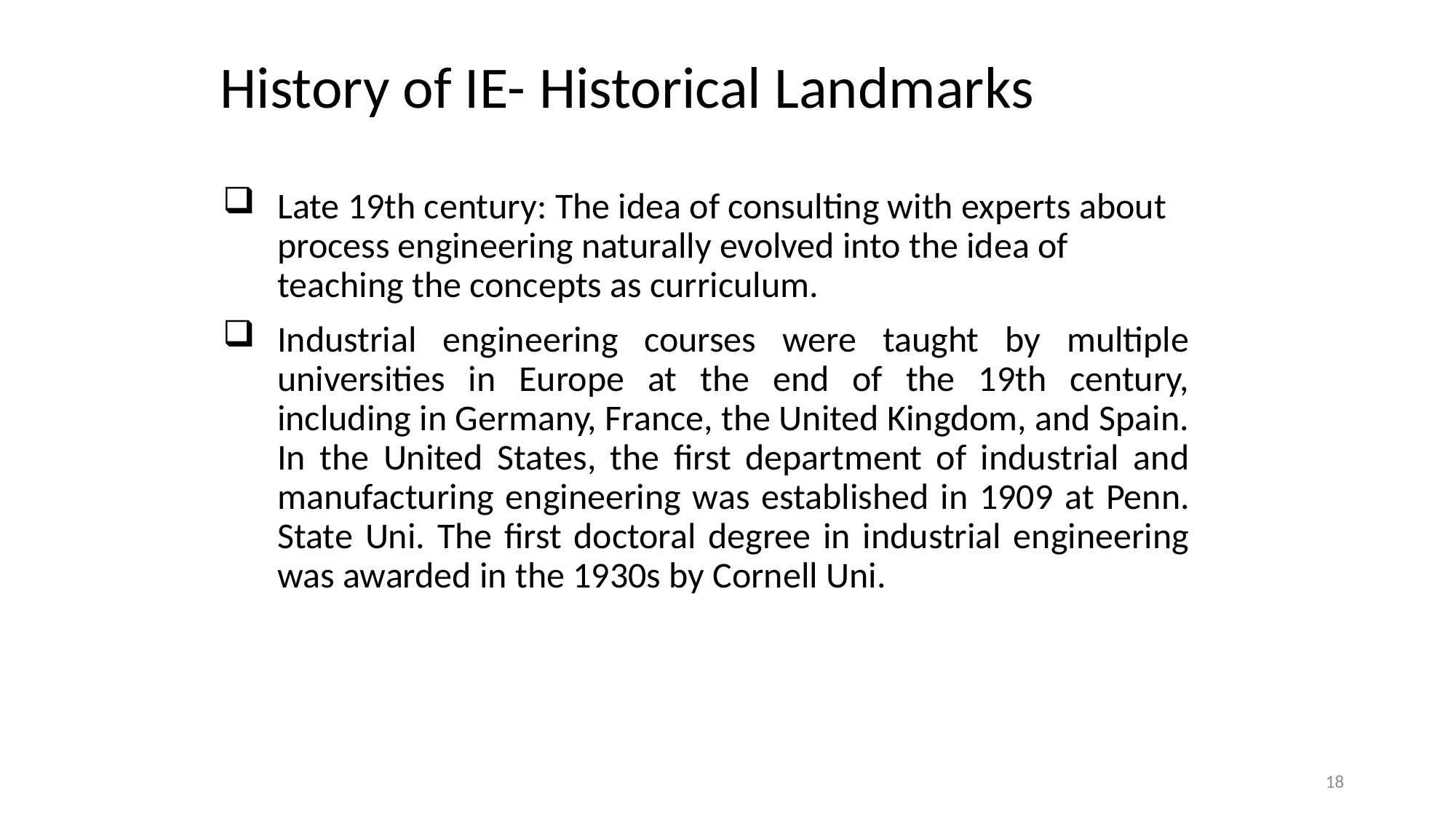

# History of IE- Historical Landmarks
Late 19th century: The idea of consulting with experts about process engineering naturally evolved into the idea of teaching the concepts as curriculum.
Industrial engineering courses were taught by multiple universities in Europe at the end of the 19th century, including in Germany, France, the United Kingdom, and Spain. In the United States, the first department of industrial and manufacturing engineering was established in 1909 at Penn. State Uni. The first doctoral degree in industrial engineering was awarded in the 1930s by Cornell Uni.
18